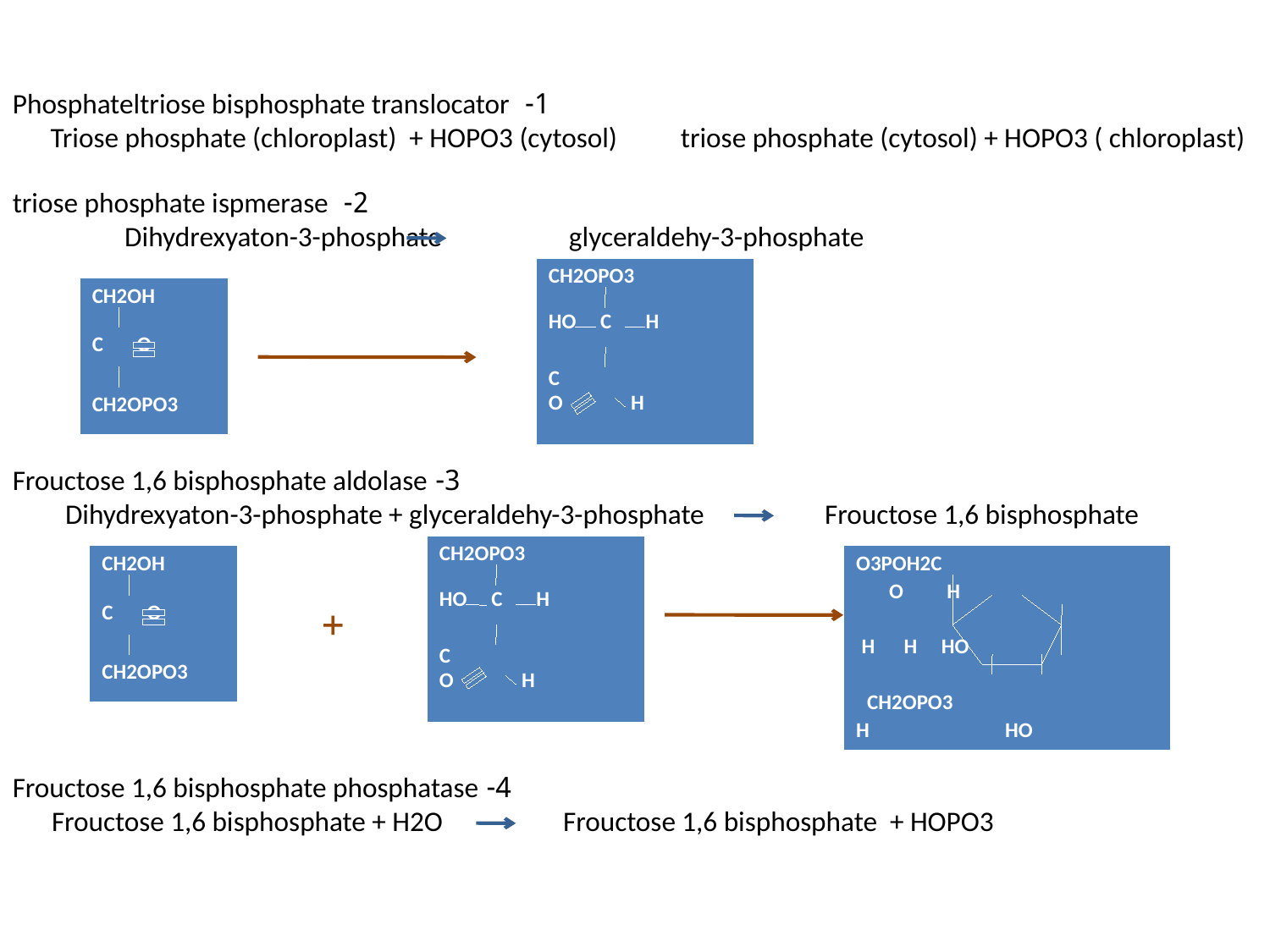

1-  Phosphateltriose bisphosphate translocator
      Triose phosphate (chloroplast)  + HOPO3 (cytosol)          triose phosphate (cytosol) + HOPO3 ( chloroplast)
2-  triose phosphate ispmerase
      Dihydrexyaton-3-phosphate                    glyceraldehy-3-phosphate
| CH2OPO3 HO C H C O H |
| --- |
| CH2OH C O CH2OPO3 |
| --- |

3- Frouctose 1,6 bisphosphate aldolase
      Dihydrexyaton-3-phosphate + glyceraldehy-3-phosphate                   Frouctose 1,6 bisphosphate
| CH2OPO3 HO C H C O H |
| --- |
| CH2OH C O CH2OPO3 |
| --- |
| O3POH2C O H H H HO CH2OPO3 H HO |
| --- |
+

4- Frouctose 1,6 bisphosphate phosphatase
     Frouctose 1,6 bisphosphate + H2O                   Frouctose 1,6 bisphosphate  + HOPO3